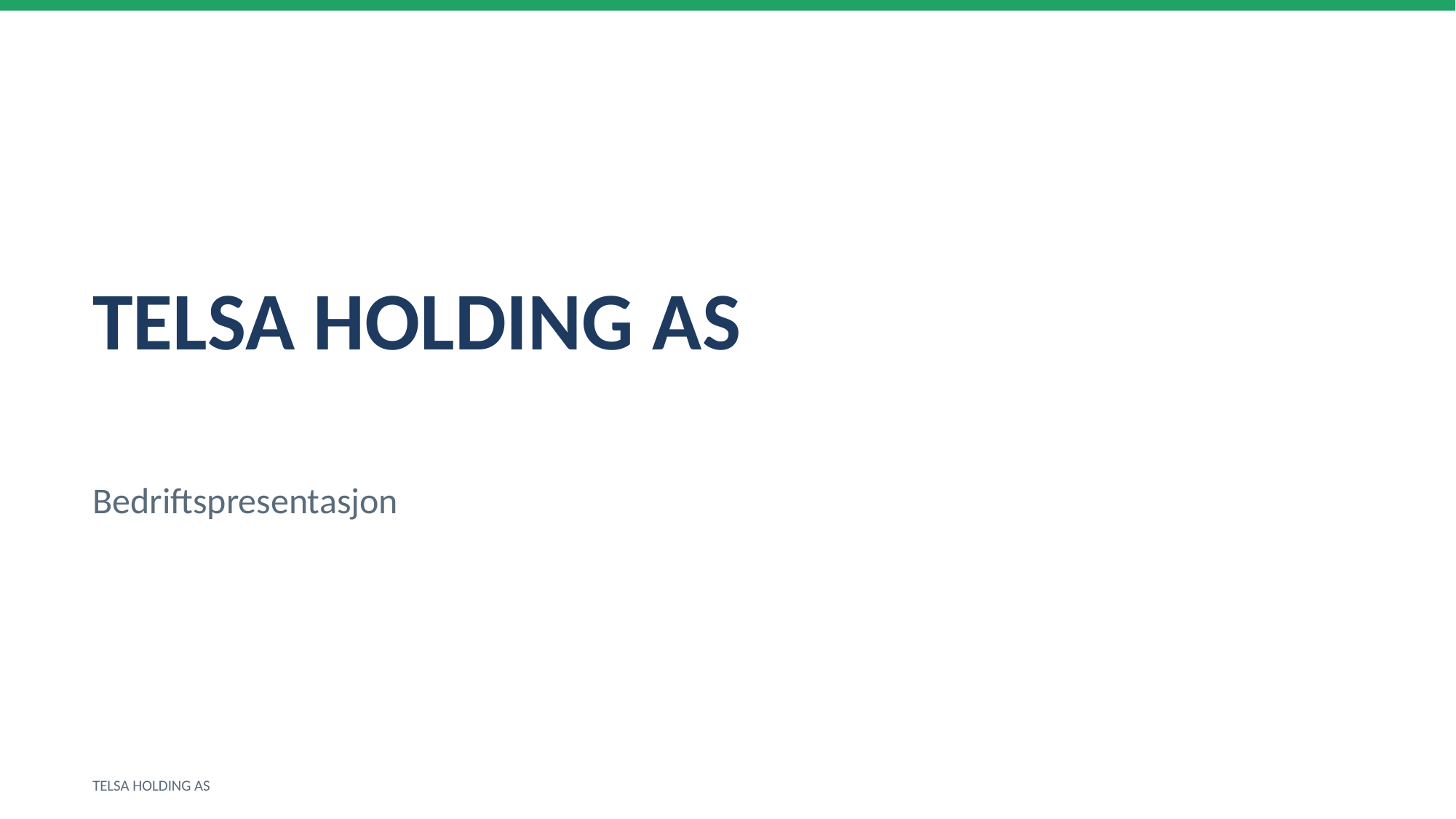

TELSA HOLDING AS
Bedriftspresentasjon
TELSA HOLDING AS